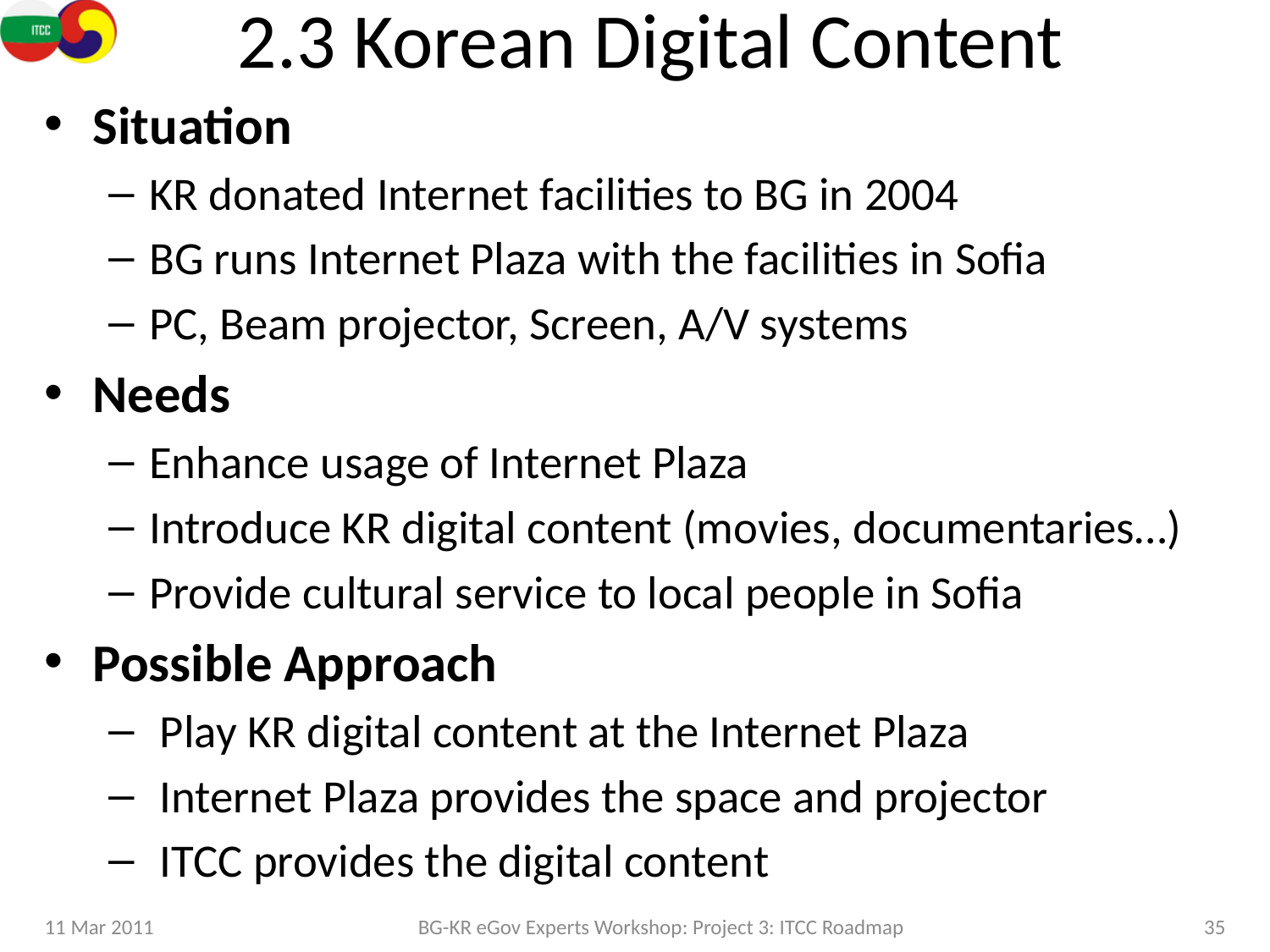

# 2.3 Korean Digital Content
Situation
KR donated Internet facilities to BG in 2004
BG runs Internet Plaza with the facilities in Sofia
PC, Beam projector, Screen, A/V systems
Needs
Enhance usage of Internet Plaza
Introduce KR digital content (movies, documentaries…)
Provide cultural service to local people in Sofia
Possible Approach
 Play KR digital content at the Internet Plaza
 Internet Plaza provides the space and projector
 ITCC provides the digital content

11 Mar 2011
BG-KR eGov Experts Workshop: Project 3: ITCC Roadmap
35